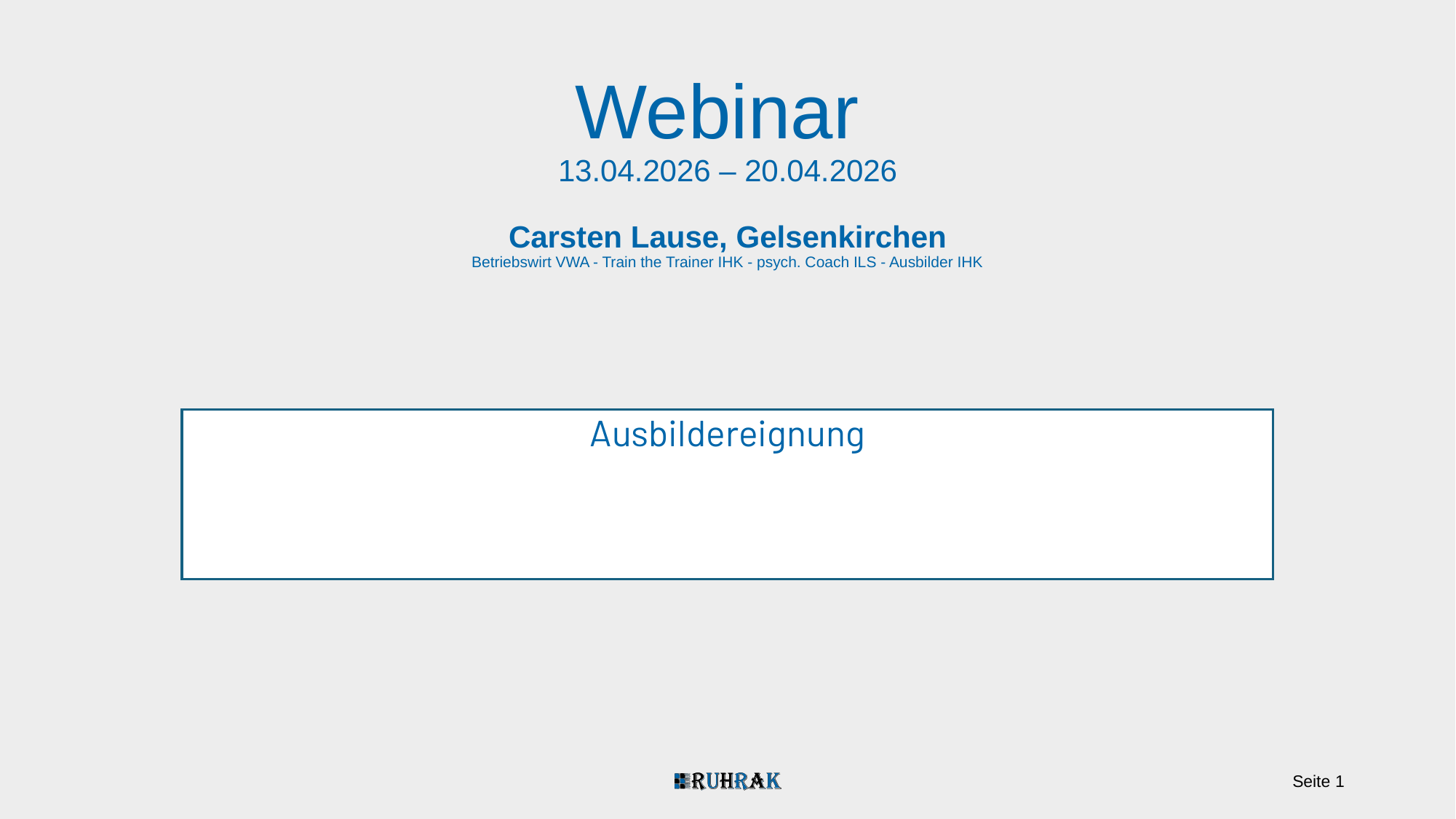

# Webinar 13.04.2026 – 20.04.2026 Carsten Lause, Gelsenkirchen Betriebswirt VWA - Train the Trainer IHK - psych. Coach ILS - Ausbilder IHK
Ausbildereignung
Seite 1